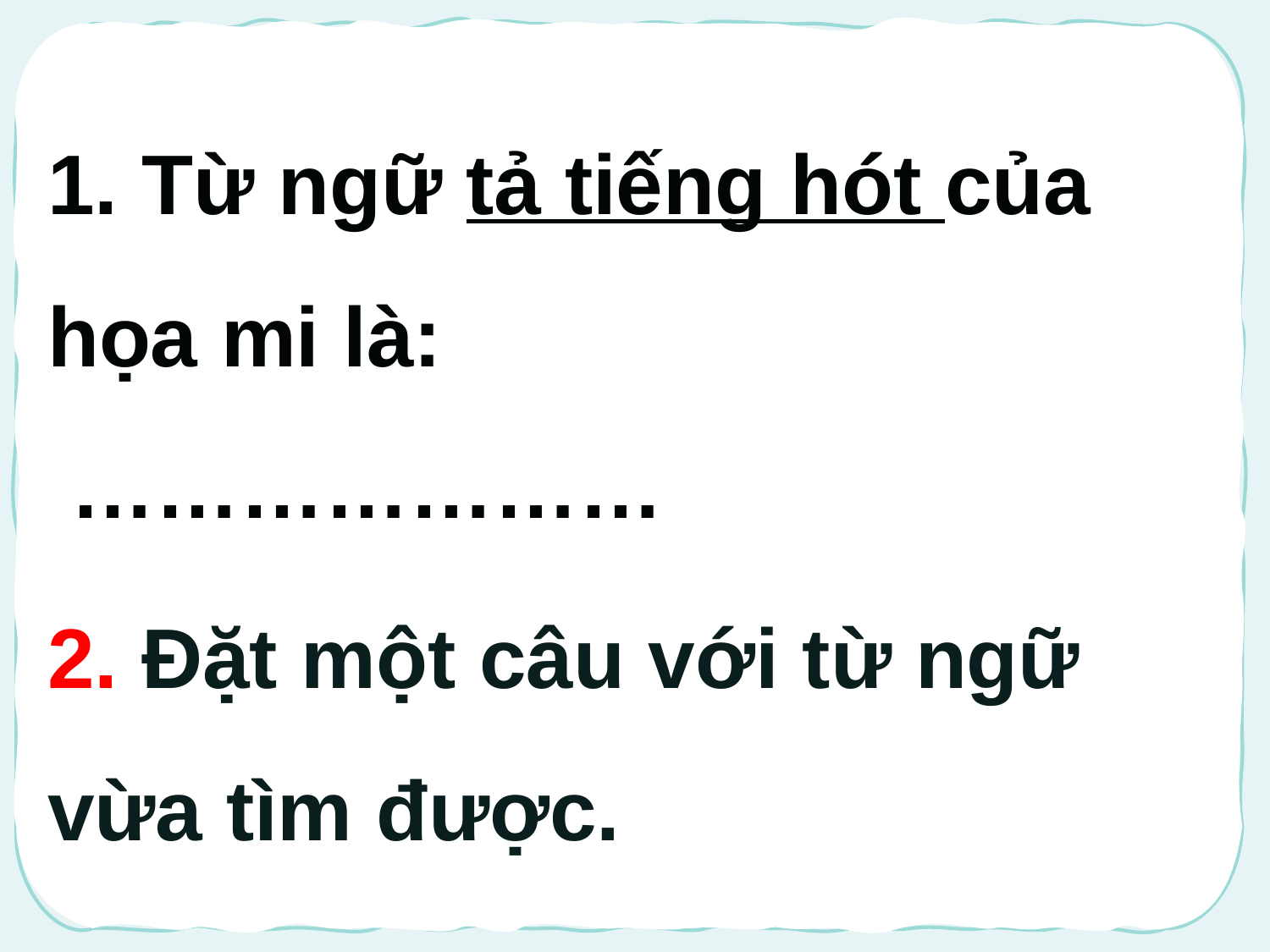

1. Từ ngữ tả tiếng hót của họa mi là:
 …………………
2. Đặt một câu với từ ngữ vừa tìm được.